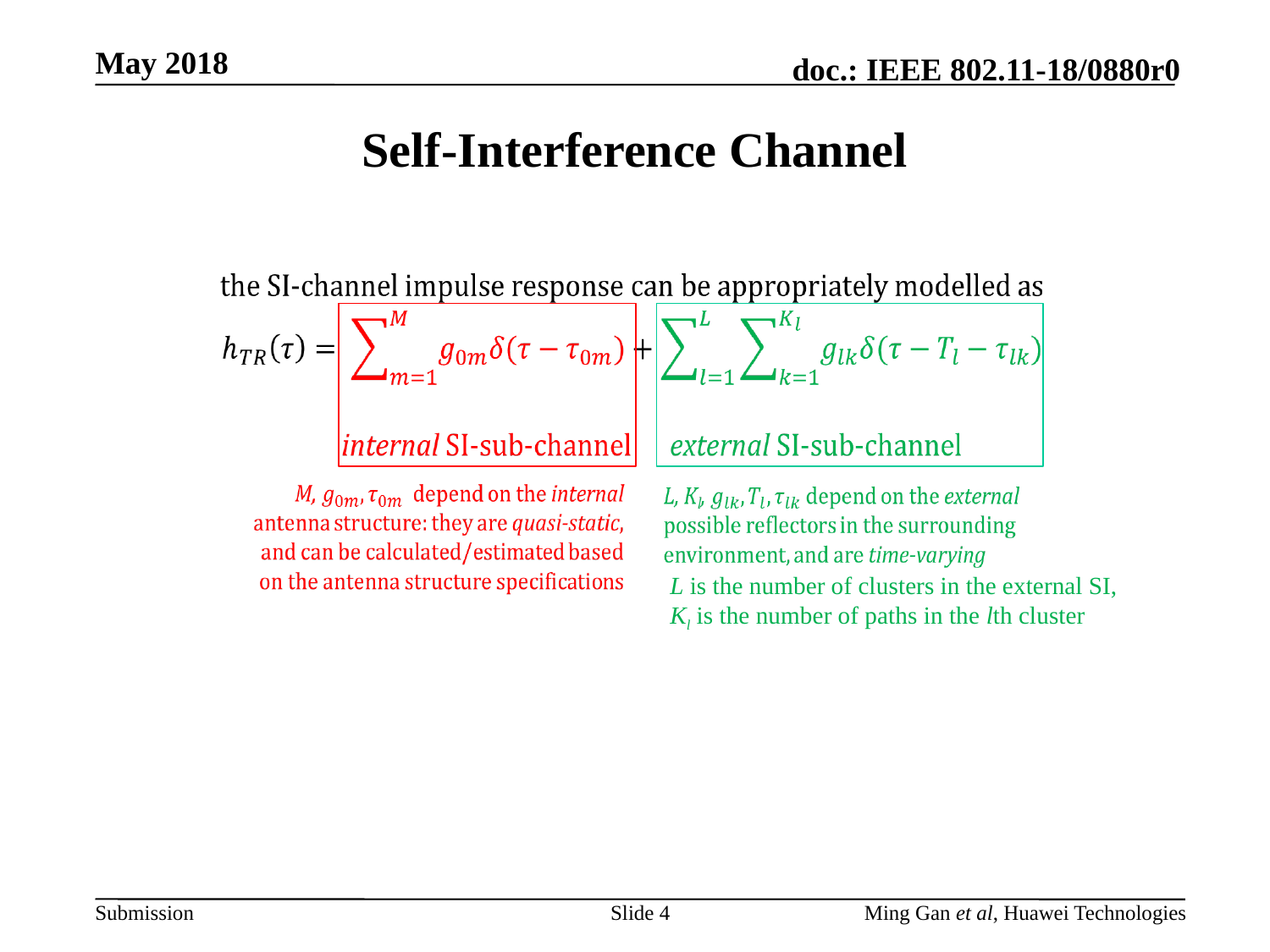

# Self-Interference Channel

L is the number of clusters in the external SI,
Kl is the number of paths in the lth cluster
Slide 4
Ming Gan et al, Huawei Technologies